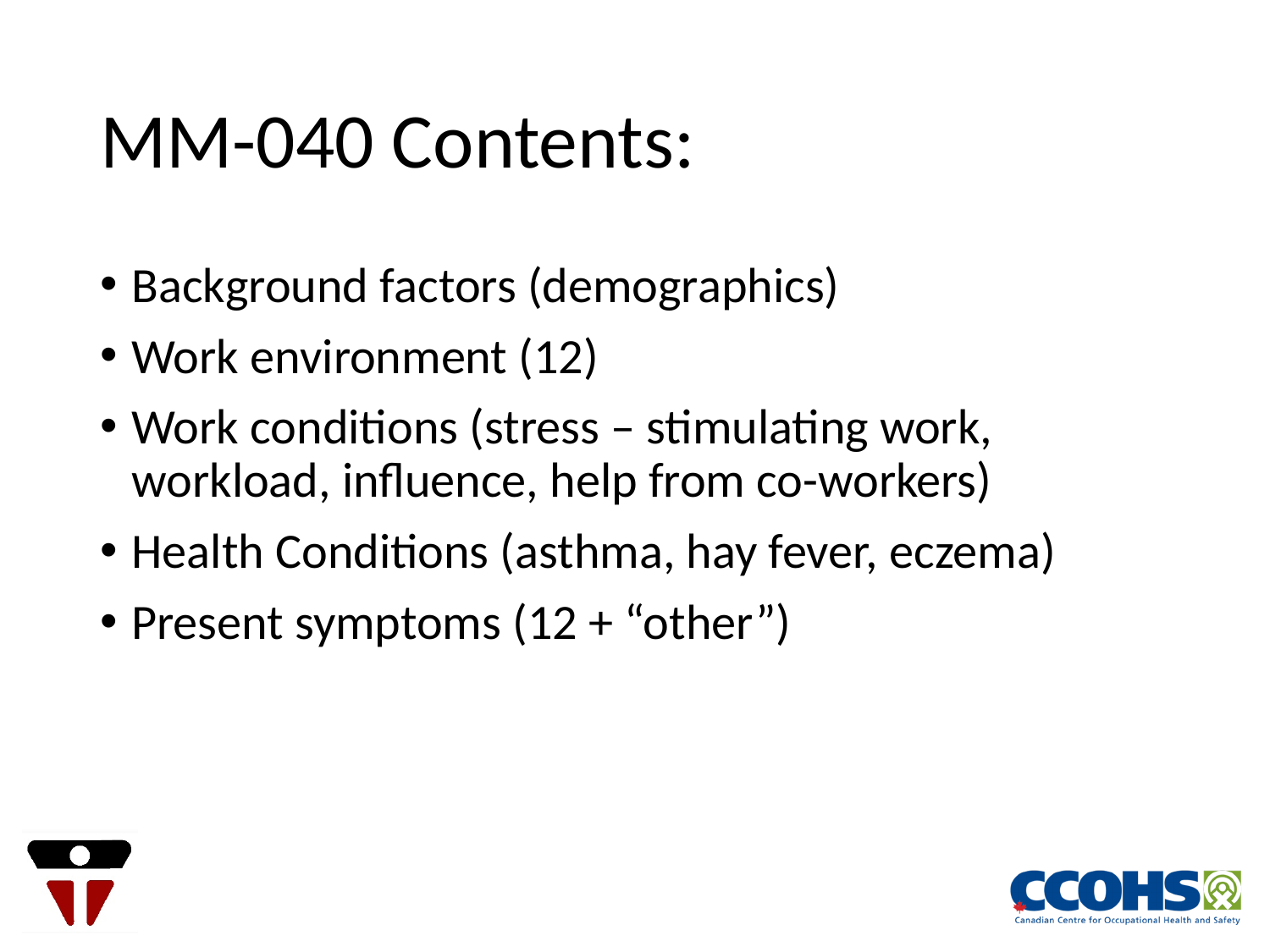

# MM-040 Contents:
Background factors (demographics)
Work environment (12)
Work conditions (stress – stimulating work, workload, influence, help from co-workers)
Health Conditions (asthma, hay fever, eczema)
Present symptoms (12 + “other”)